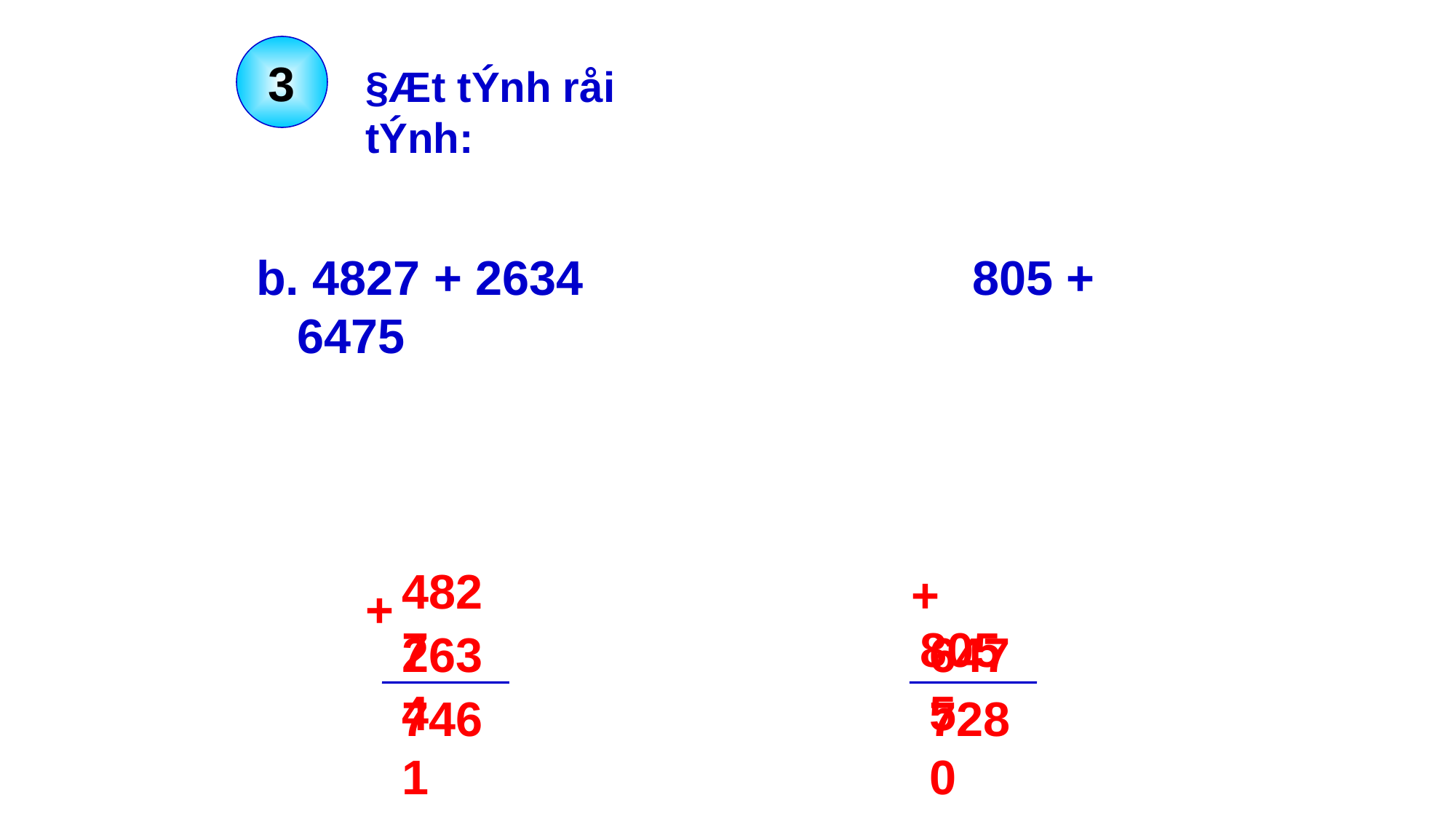

3
§Æt tÝnh råi tÝnh:
b. 4827 + 2634                             805 + 6475
4827
   805
+
+
2634
6475

7461

7280